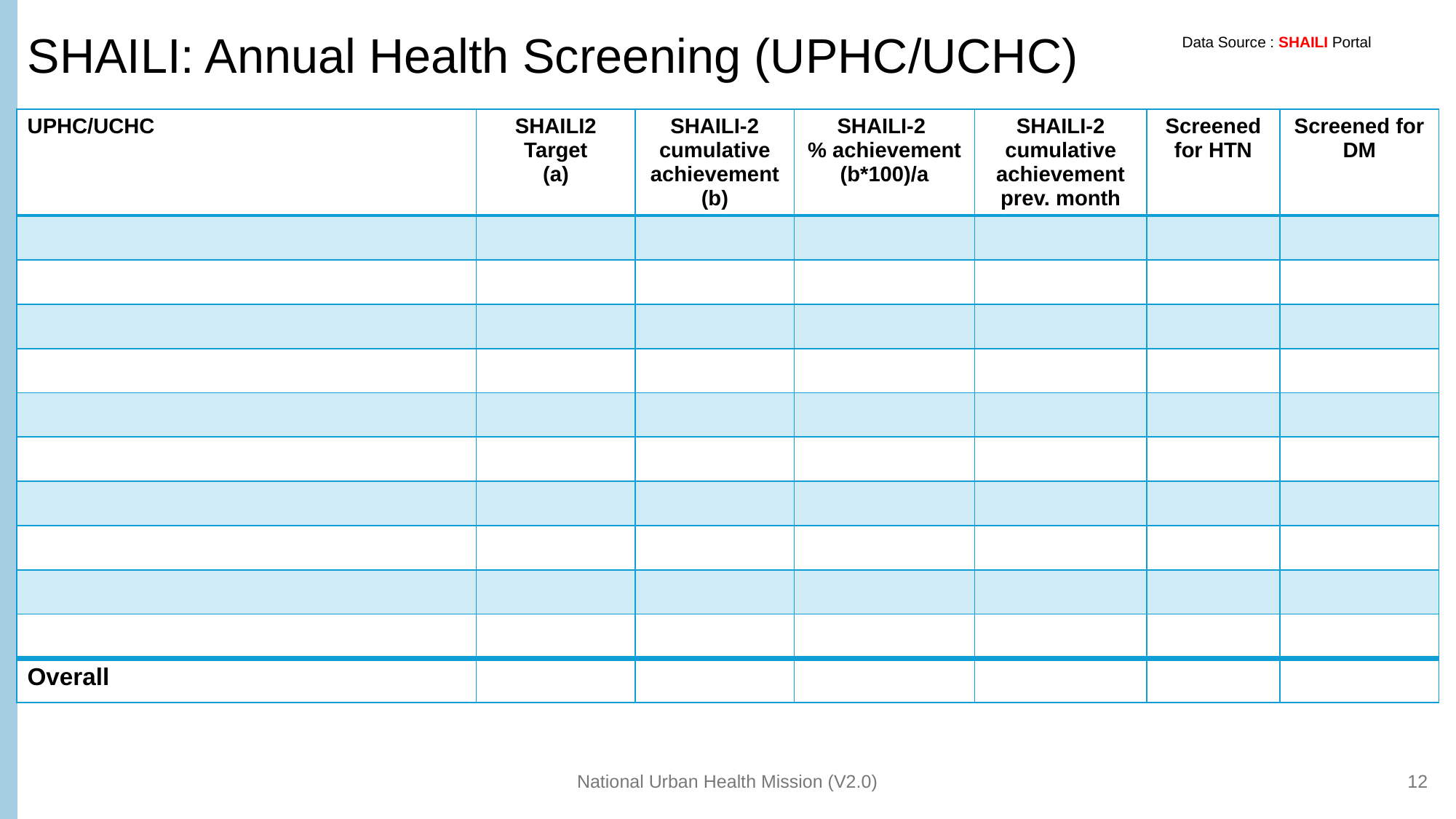

# SHAILI: Annual Health Screening (UPHC/UCHC)
Data Source : SHAILI Portal
| UPHC/UCHC | SHAILI2 Target (a) | SHAILI-2 cumulative achievement (b) | SHAILI-2 % achievement (b\*100)/a | SHAILI-2 cumulative achievement prev. month | Screened for HTN | Screened for DM |
| --- | --- | --- | --- | --- | --- | --- |
|  |  |  |  |  |  |  |
|  |  |  |  |  |  |  |
|  |  |  |  |  |  |  |
|  |  |  |  |  |  |  |
|  |  |  |  |  |  |  |
|  |  |  |  |  |  |  |
|  |  |  |  |  |  |  |
|  |  |  |  |  |  |  |
|  |  |  |  |  |  |  |
|  |  |  |  |  |  |  |
| Overall |  |  |  |  |  |  |
National Urban Health Mission (V2.0)
12